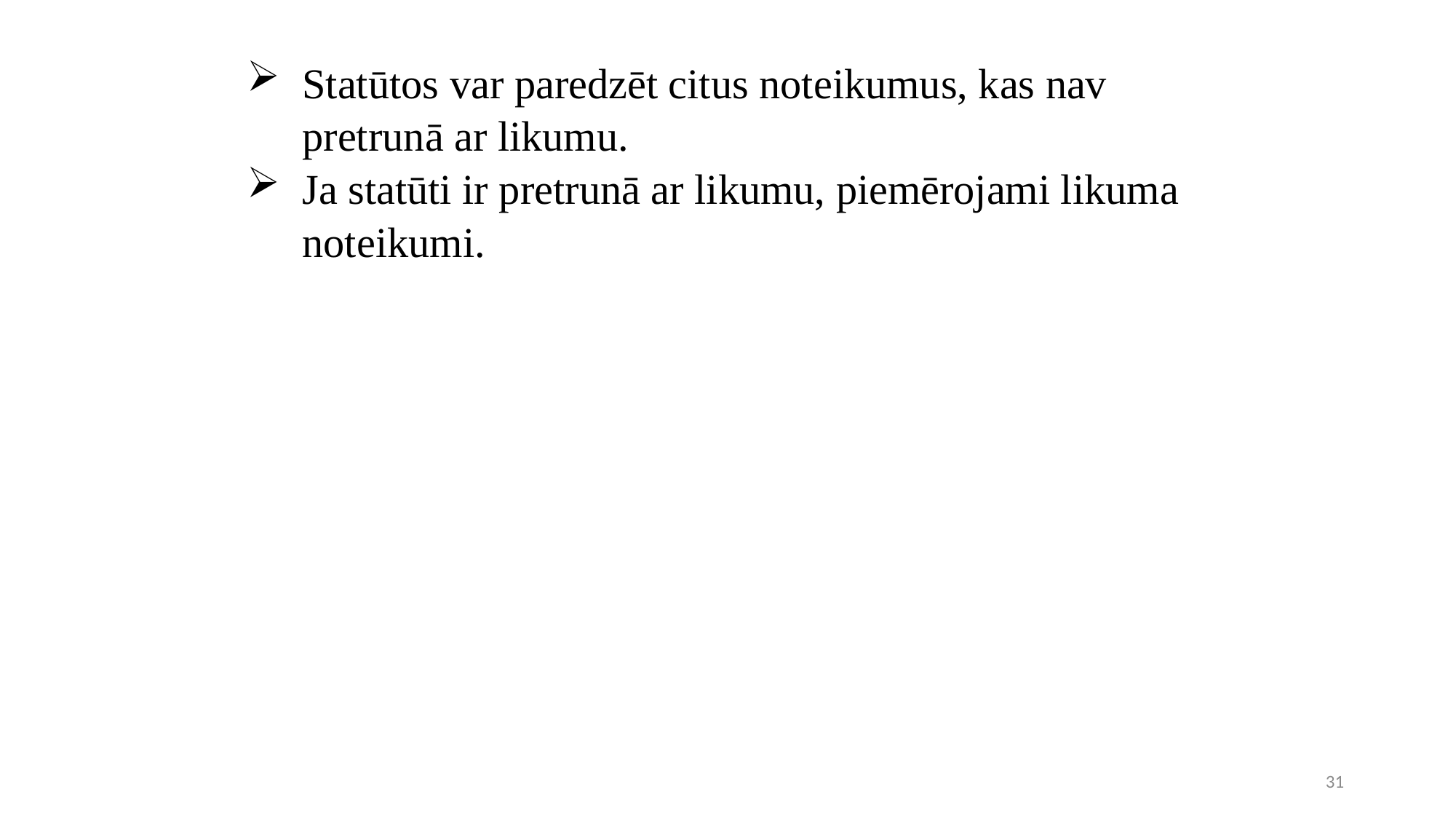

# Statūtos var paredzēt citus noteikumus, kas nav pretrunā ar likumu.
Ja statūti ir pretrunā ar likumu, piemērojami likuma noteikumi.
31